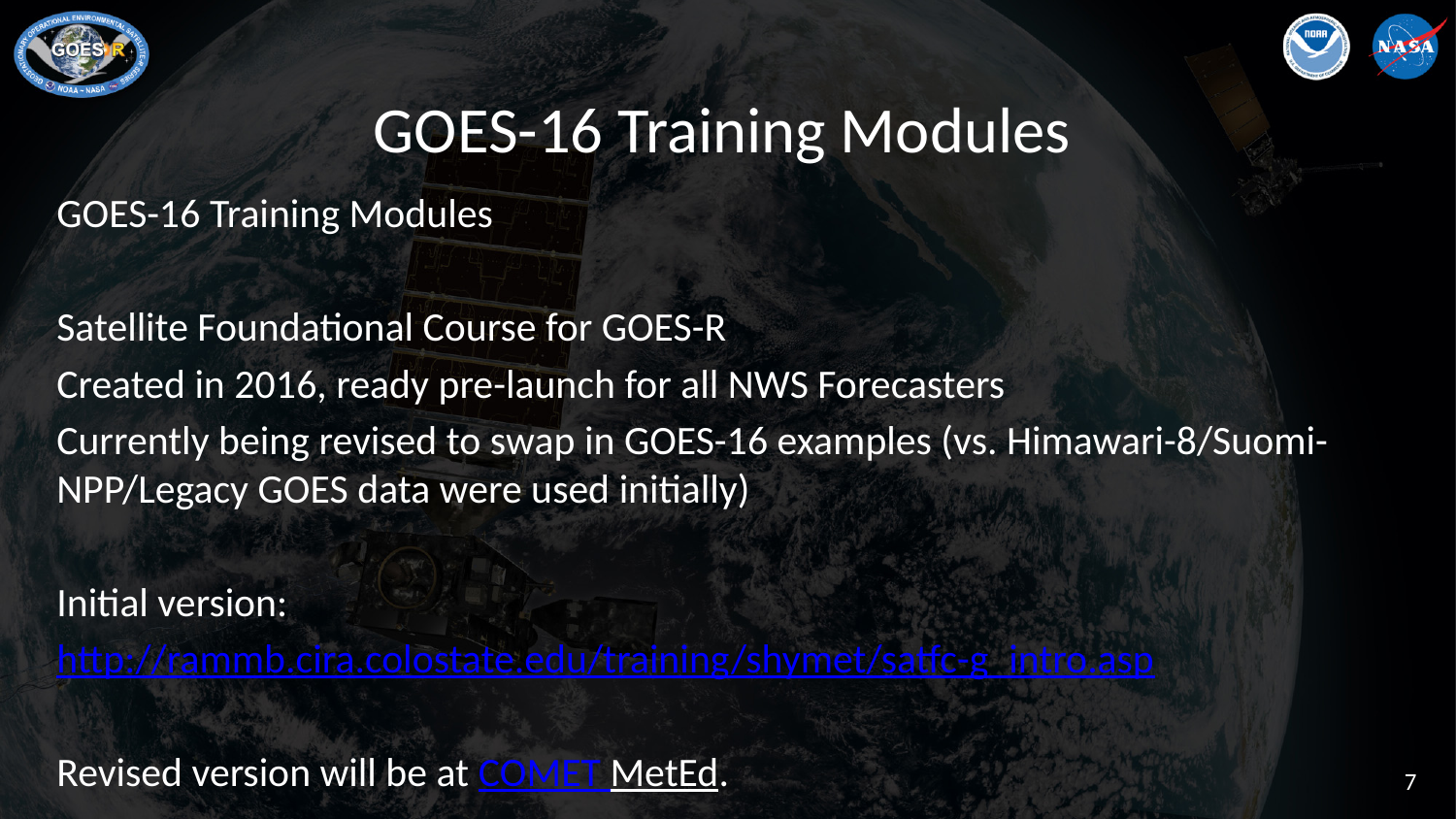

GOES-16 Training Modules
GOES-16 Training Modules

Satellite Foundational Course for GOES-R
Created in 2016, ready pre-launch for all NWS Forecasters
Currently being revised to swap in GOES-16 examples (vs. Himawari-8/Suomi-NPP/Legacy GOES data were used initially)

Initial version:
http://rammb.cira.colostate.edu/training/shymet/satfc-g_intro.asp

Revised version will be at COMET MetEd.
7